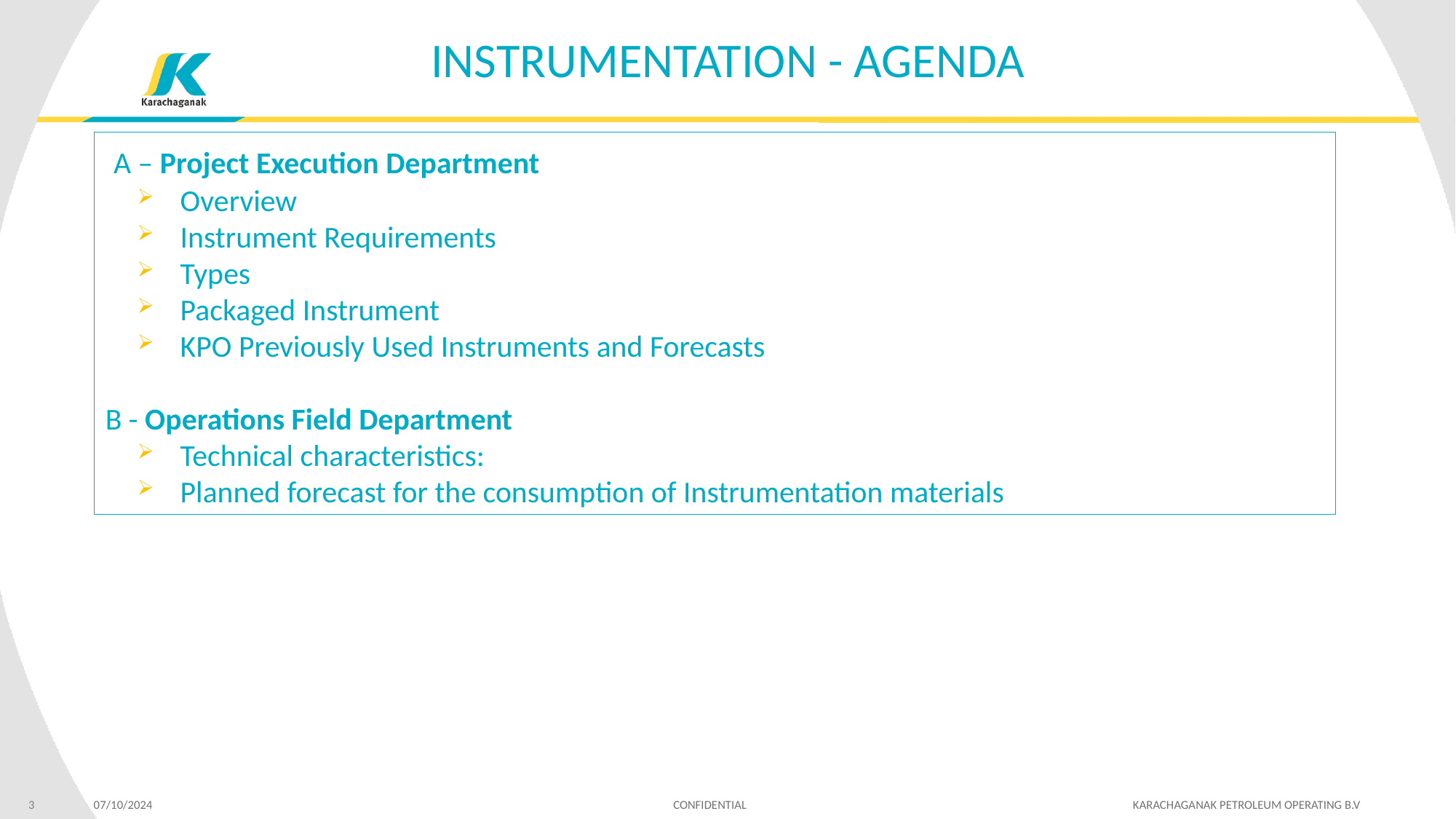

INSTRUMENTATION - AGENDA
 А – Project Execution Department
Overview
Instrument Requirements
Types
Packaged Instrument
KPO Previously Used Instruments and Forecasts

B - Operations Field Department
Technical characteristics:
Planned forecast for the consumption of Instrumentation materials
3
07/10/2024                                                                                                                                                                                               CONFIDENTIAL                                                                                                                                              KARACHAGANAK PETROLEUM OPERATING B.V